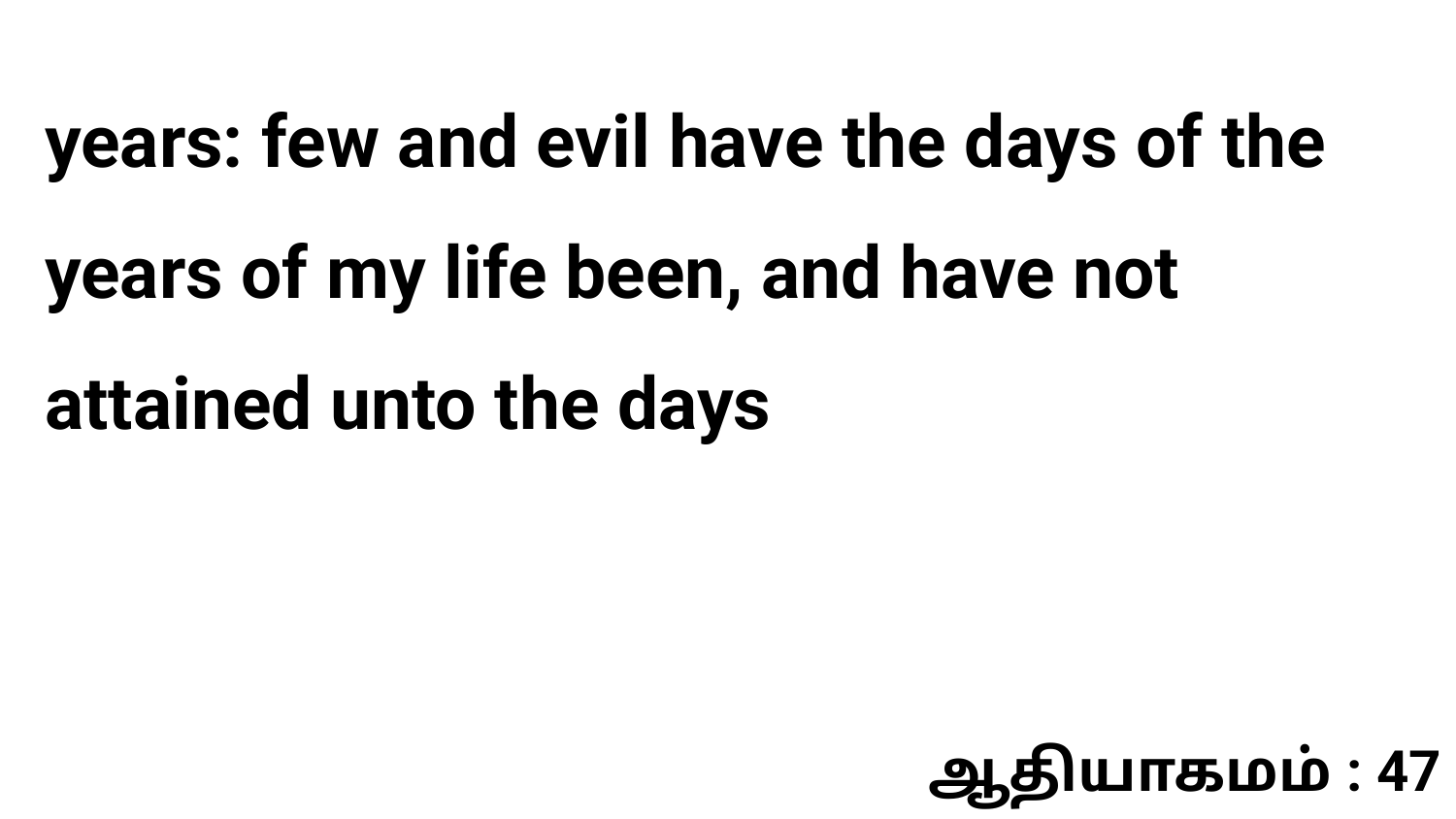

years: few and evil have the days of the years of my life been, and have not attained unto the days
ஆதியாகமம் : 47